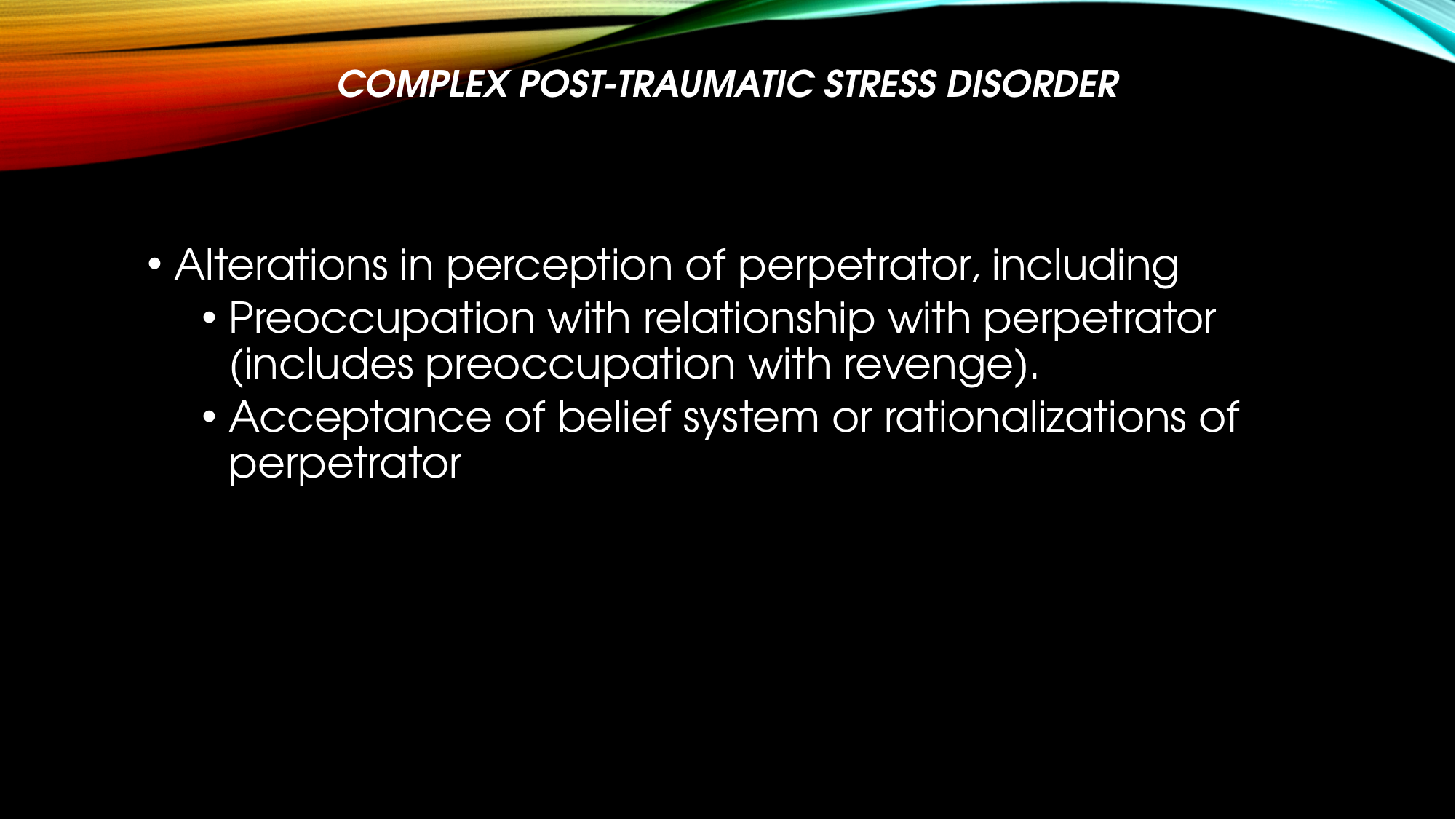

# Complex Post-Traumatic Stress Disorder
Alterations in perception of perpetrator, including
Preoccupation with relationship with perpetrator (includes preoccupation with revenge).
Acceptance of belief system or rationalizations of perpetrator